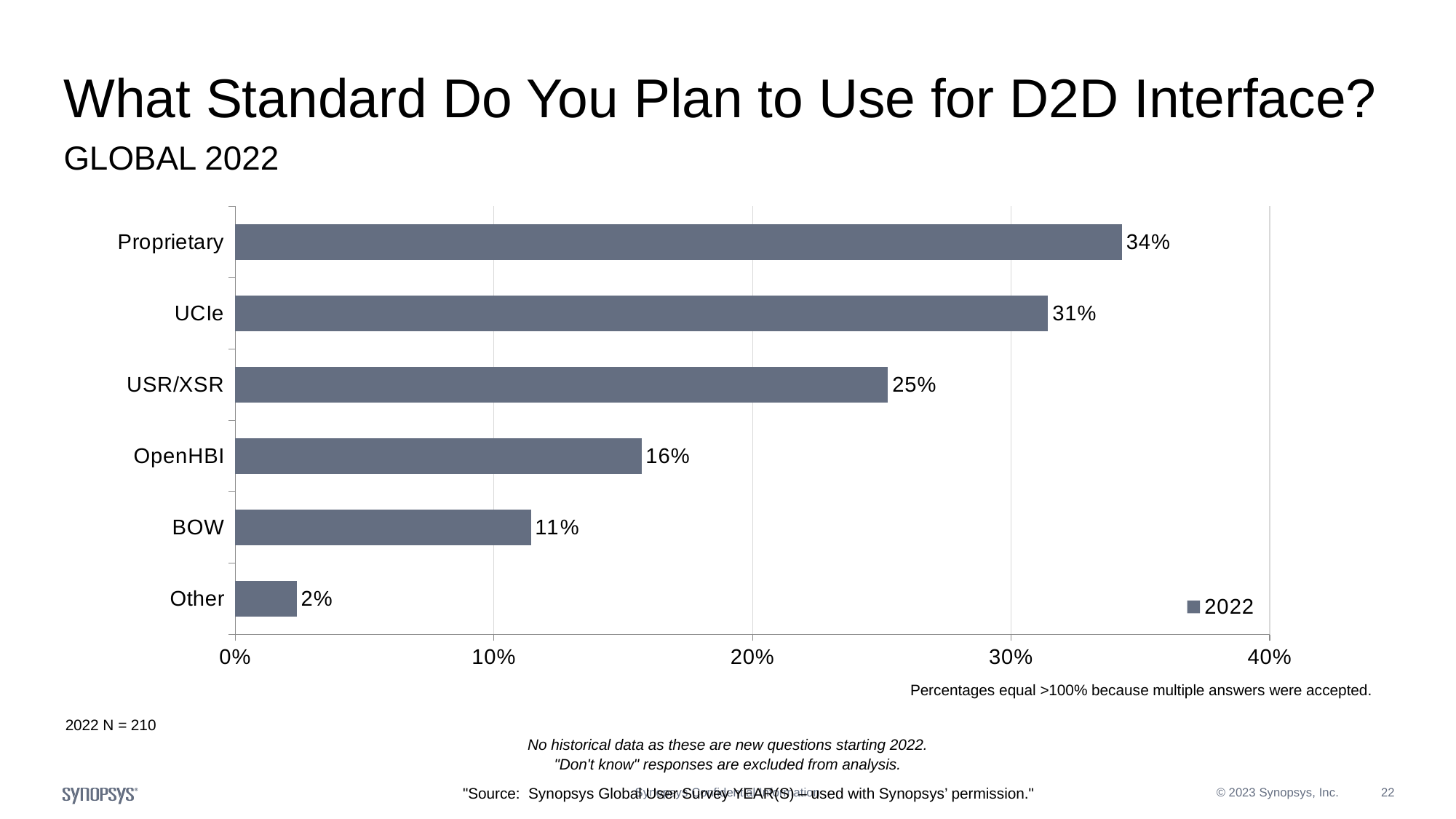

# What Standard Do You Plan to Use for D2D Interface?
GLOBAL 2022

### Chart

| Category | 2022 |
|---|---|
| Other | 0.0238 |
| BOW | 0.1143 |
| OpenHBI | 0.1571 |
| USR/XSR | 0.2524 |
| UCIe | 0.3143 |
| Proprietary | 0.3429 |
Percentages equal >100% because multiple answers were accepted.
2022 N = 210
No historical data as these are new questions starting 2022.
"Don't know" responses are excluded from analysis.
"Source:  Synopsys Global User Survey YEAR(S) – used with Synopsys’ permission."